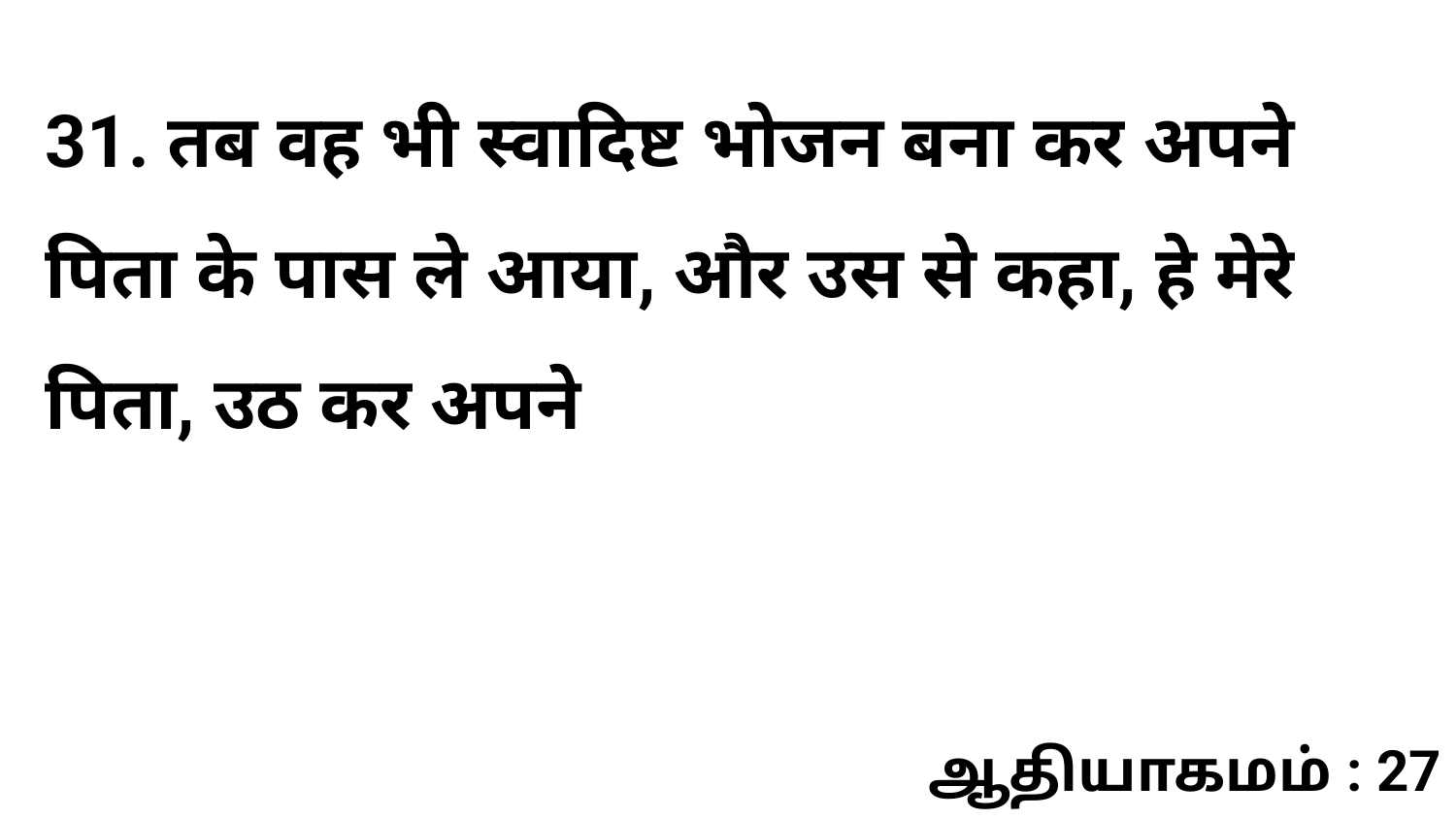

31. तब वह भी स्वादिष्ट भोजन बना कर अपने पिता के पास ले आया, और उस से कहा, हे मेरे पिता, उठ कर अपने
ஆதியாகமம் : 27